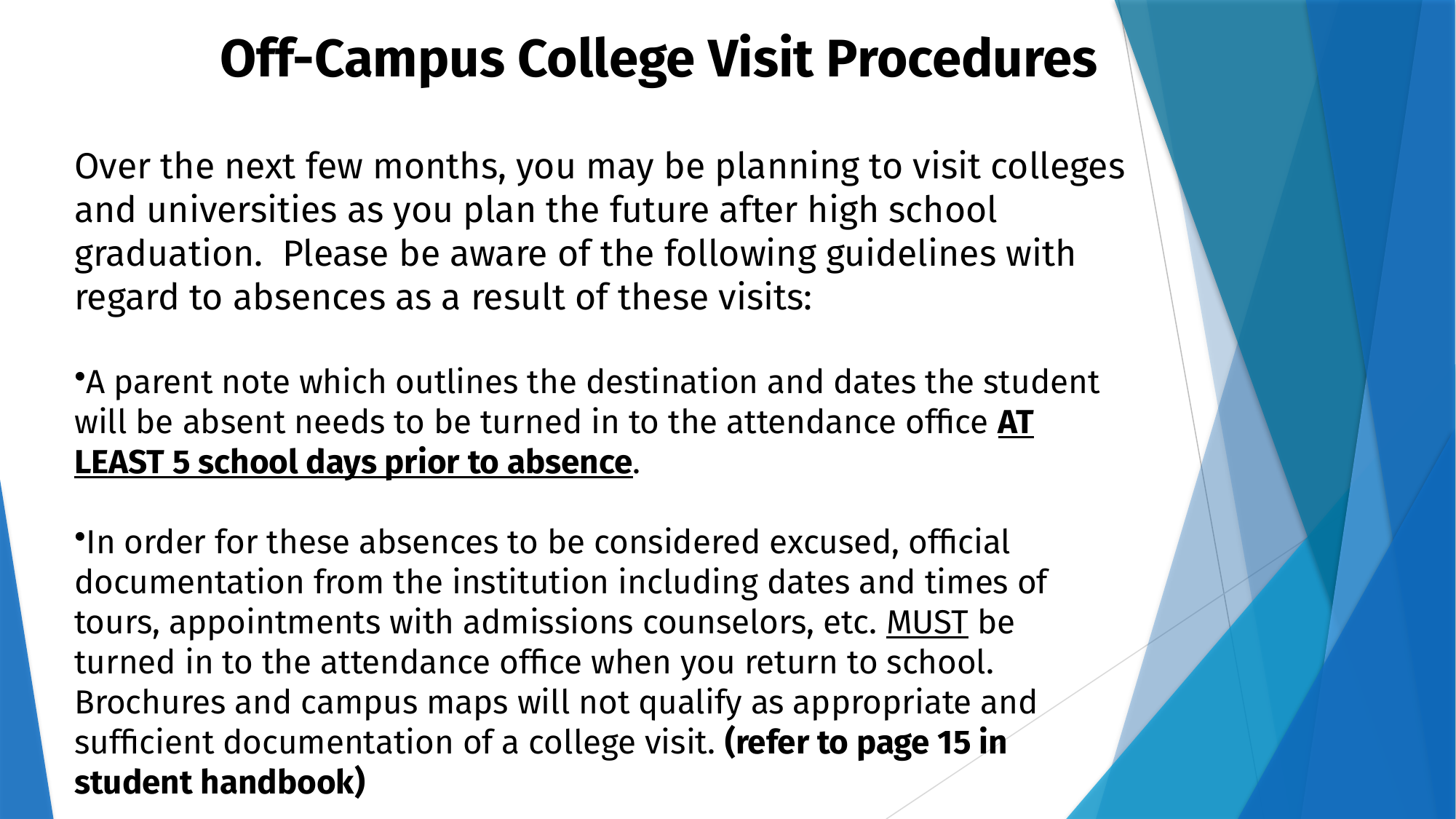

Off-Campus College Visit Procedures
Over the next few months, you may be planning to visit colleges and universities as you plan the future after high school graduation.  Please be aware of the following guidelines with regard to absences as a result of these visits:

A parent note which outlines the destination and dates the student will be absent needs to be turned in to the attendance office AT LEAST 5 school days prior to absence.

In order for these absences to be considered excused, official documentation from the institution including dates and times of tours, appointments with admissions counselors, etc. MUST be turned in to the attendance office when you return to school.  Brochures and campus maps will not qualify as appropriate and sufficient documentation of a college visit. (refer to page 15 in student handbook)